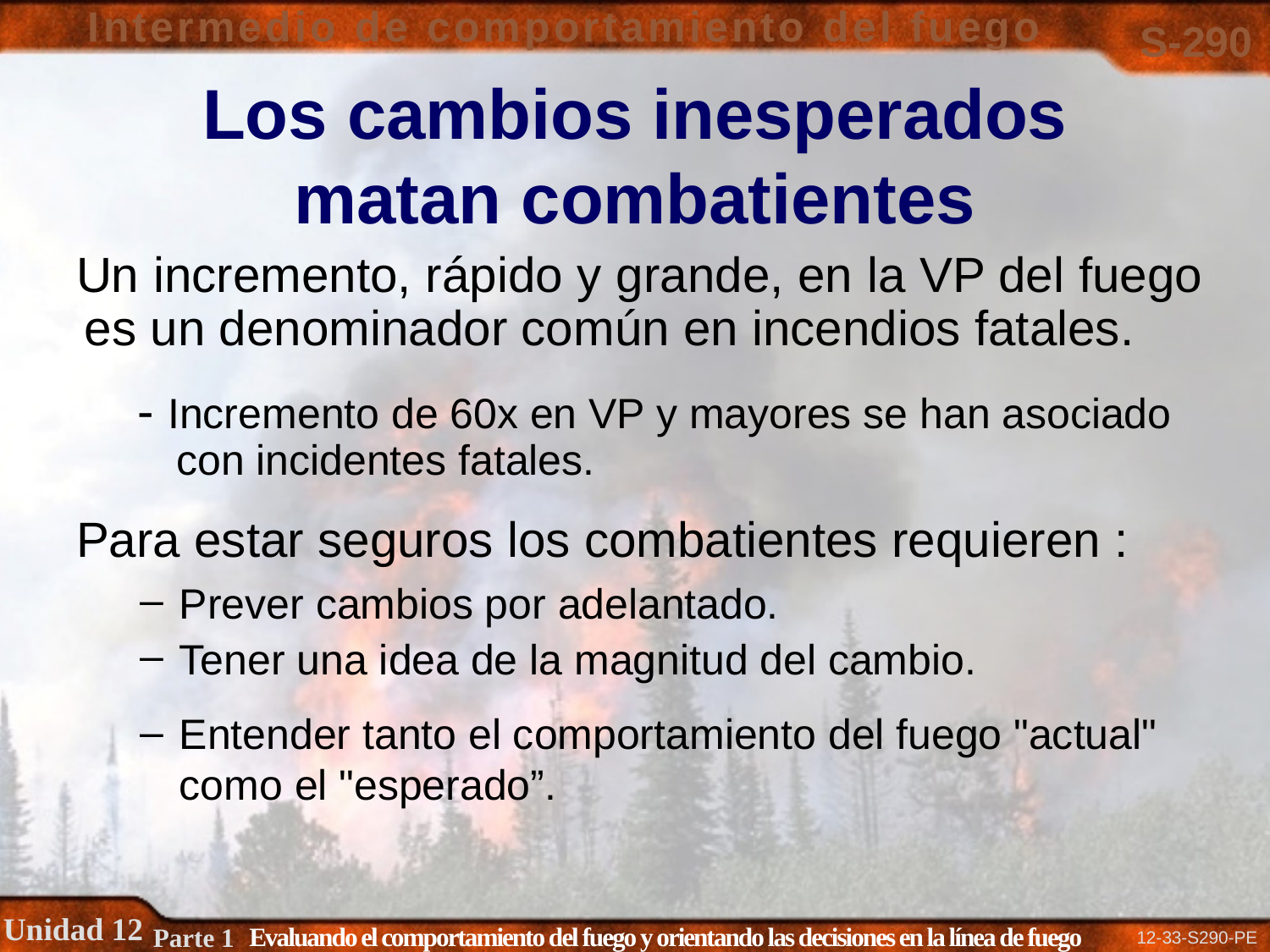

# Los cambios inesperados matan combatientes
Un incremento, rápido y grande, en la VP del fuego es un denominador común en incendios fatales.
- Incremento de 60x en VP y mayores se han asociado con incidentes fatales.
Para estar seguros los combatientes requieren :
Prever cambios por adelantado.
Tener una idea de la magnitud del cambio.
Entender tanto el comportamiento del fuego "actual" como el "esperado”.